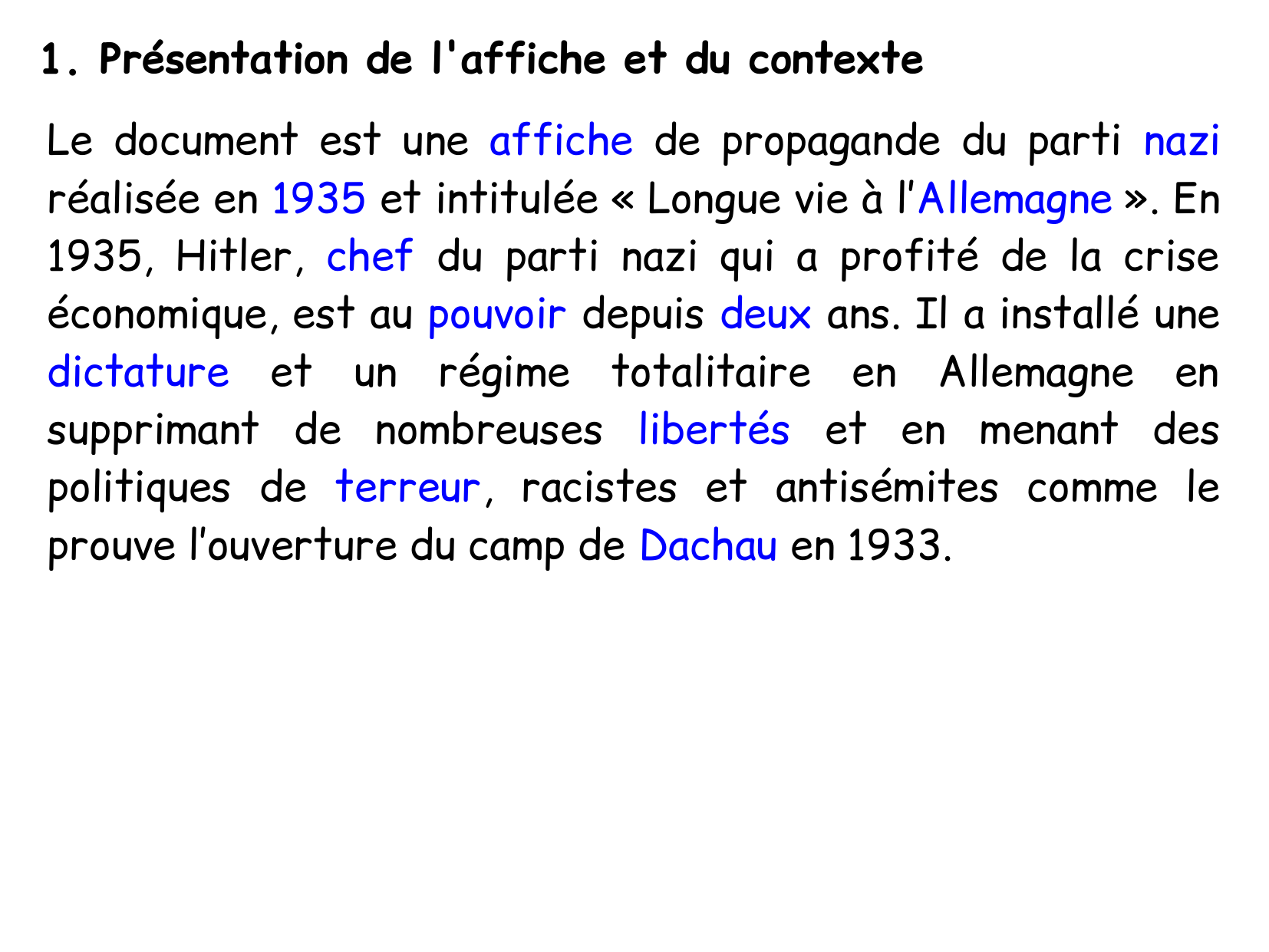

1. Présentation de l'affiche et du contexte
Le document est une affiche de propagande du parti nazi réalisée en 1935 et intitulée « Longue vie à l’Allemagne ». En 1935, Hitler, chef du parti nazi qui a profité de la crise économique, est au pouvoir depuis deux ans. Il a installé une dictature et un régime totalitaire en Allemagne en supprimant de nombreuses libertés et en menant des politiques de terreur, racistes et antisémites comme le prouve l’ouverture du camp de Dachau en 1933.